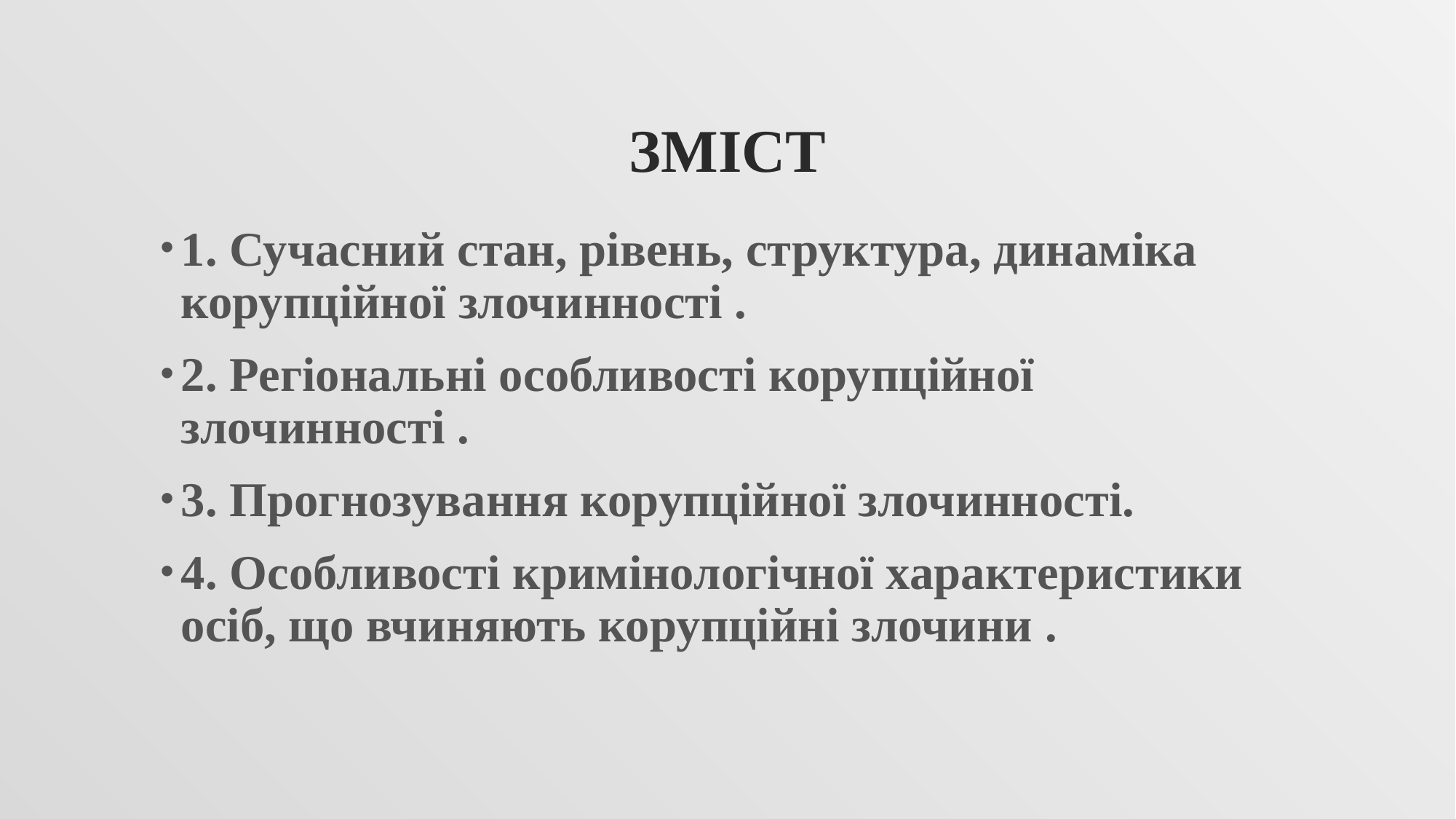

# ЗМІСТ
1. Сучасний стан, рівень, структура, динаміка корупційної злочинності .
2. Регіональні особливості корупційної злочинності .
3. Прогнозування корупційної злочинності.
4. Особливості кримінологічної характеристики осіб, що вчиняють корупційні злочини .